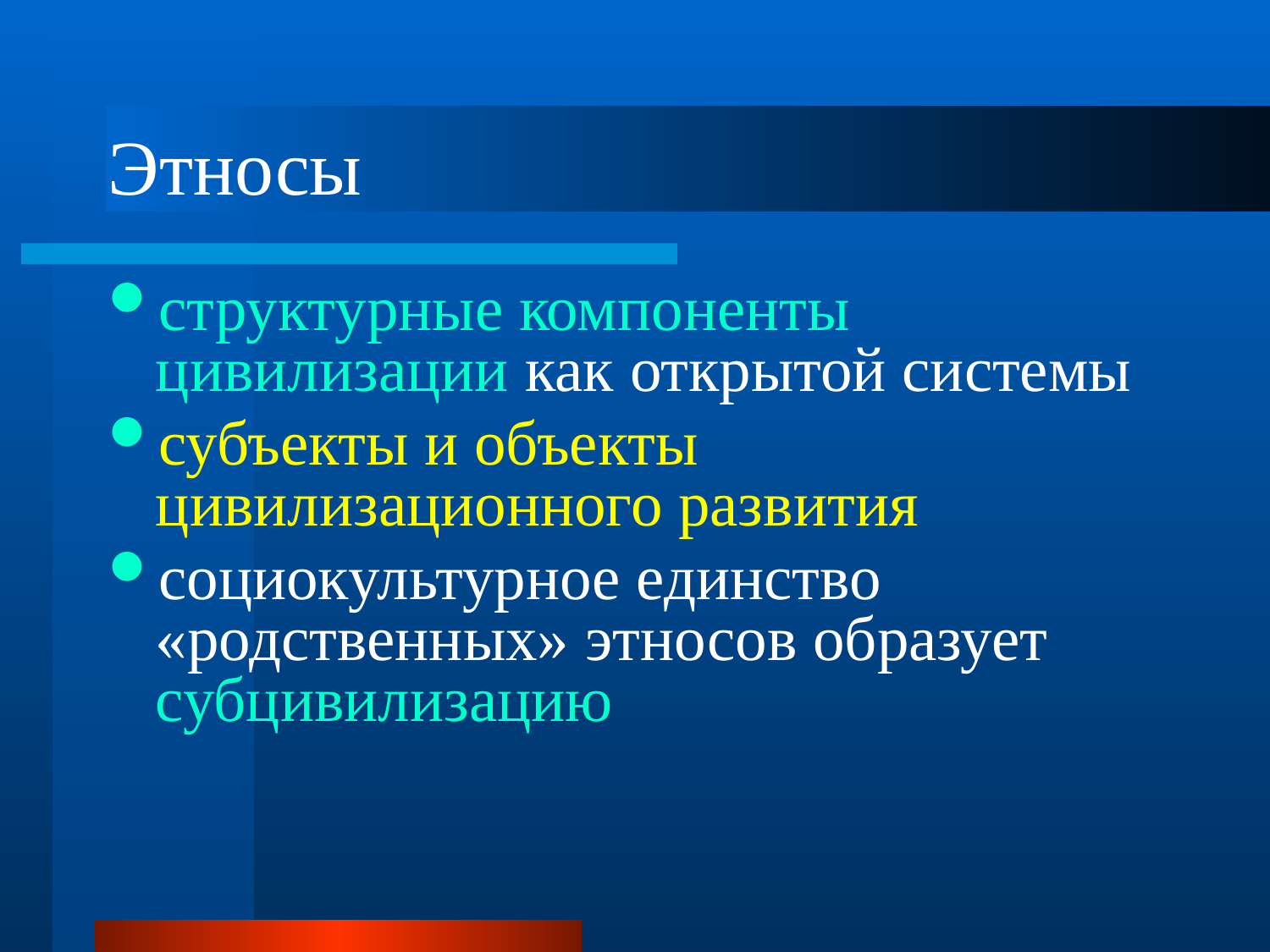

# Этносы
структурные компоненты цивилизации как открытой системы
субъекты и объекты цивилизационного развития
социокультурное единство «родственных» этносов образует субцивилизацию